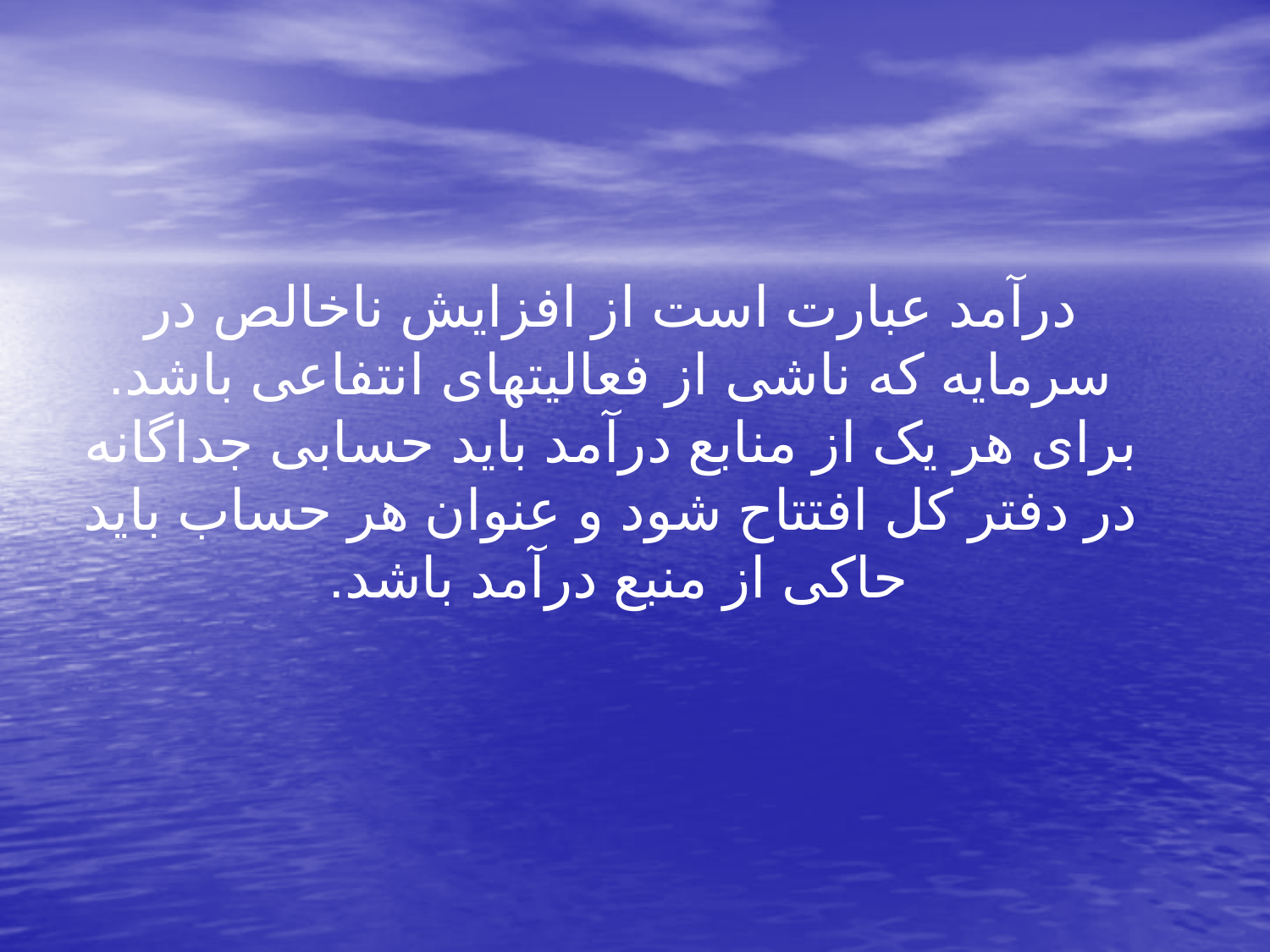

درآمد عبارت است از افزایش ناخالص در سرمایه که ناشی از فعالیتهای انتفاعی باشد. برای هر یک از منابع درآمد باید حسابی جداگانه در دفتر کل افتتاح شود و عنوان هر حساب باید حاکی از منبع درآمد باشد.